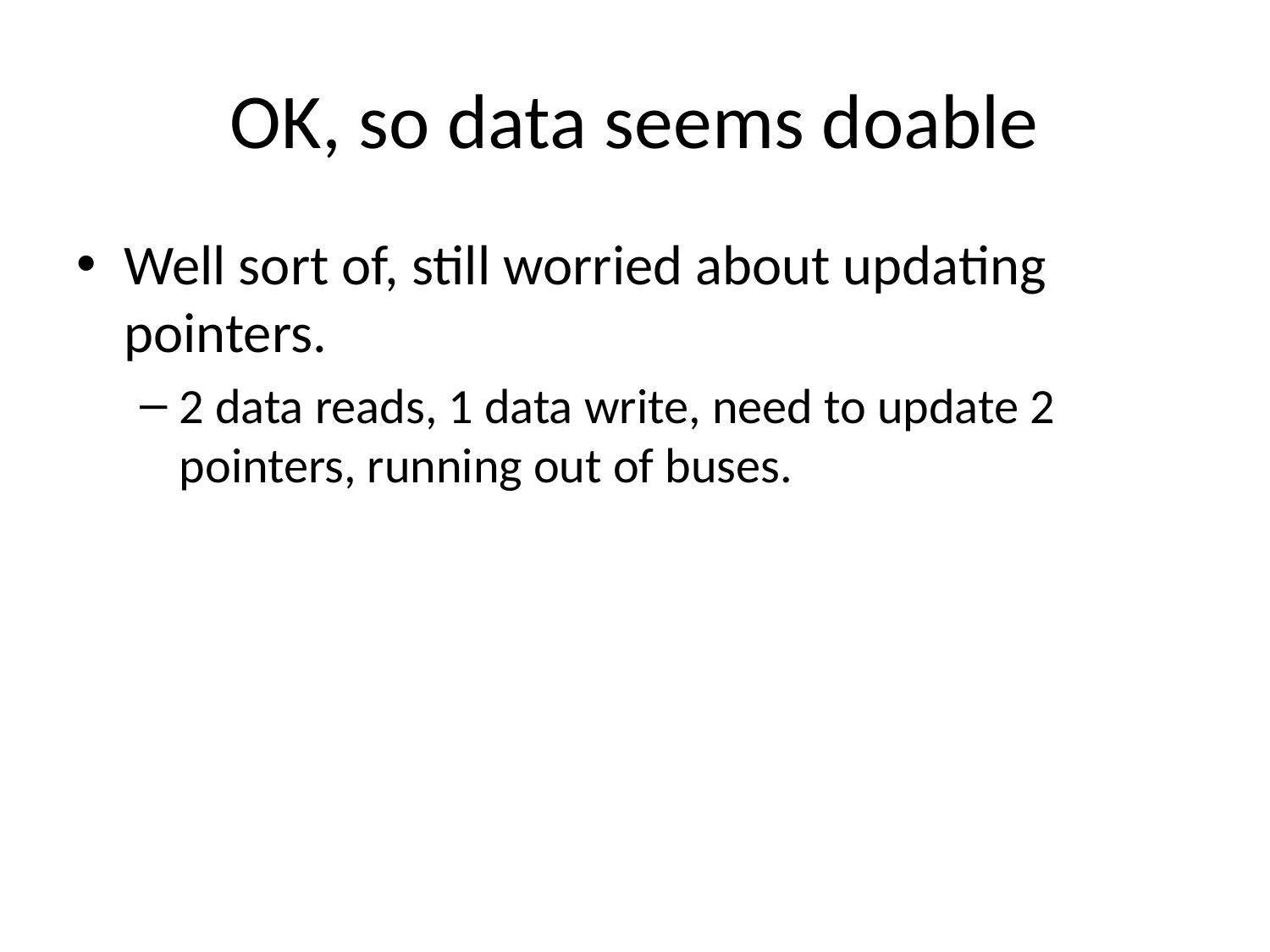

# OK, so data seems doable
Well sort of, still worried about updating pointers.
2 data reads, 1 data write, need to update 2 pointers, running out of buses.